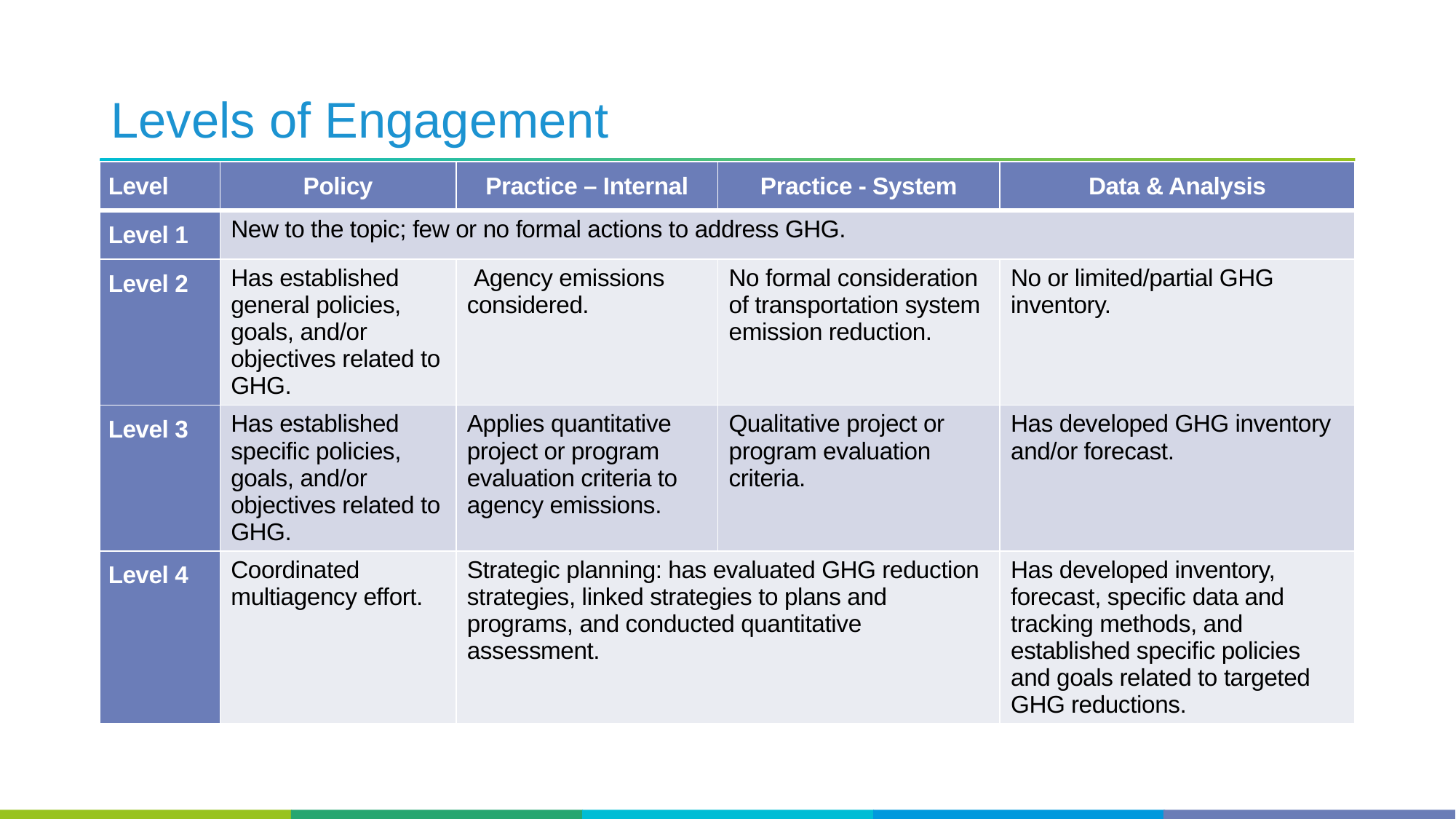

# Levels of Engagement
| Level | Policy | Practice – Internal | Practice - System | Data & Analysis |
| --- | --- | --- | --- | --- |
| Level 1 | New to the topic; few or no formal actions to address GHG. |  |  |  |
| Level 2 | Has established general policies, goals, and/or objectives related to GHG. | Agency emissions considered. | No formal consideration of transportation system emission reduction. | No or limited/partial GHG inventory. |
| Level 3 | Has established specific policies, goals, and/or objectives related to GHG. | Applies quantitative project or program evaluation criteria to agency emissions. | Qualitative project or program evaluation criteria. | Has developed GHG inventory and/or forecast. |
| Level 4 | Coordinated multiagency effort. | Strategic planning: has evaluated GHG reduction strategies, linked strategies to plans and programs, and conducted quantitative assessment. |  | Has developed inventory, forecast, specific data and tracking methods, and established specific policies and goals related to targeted GHG reductions. |